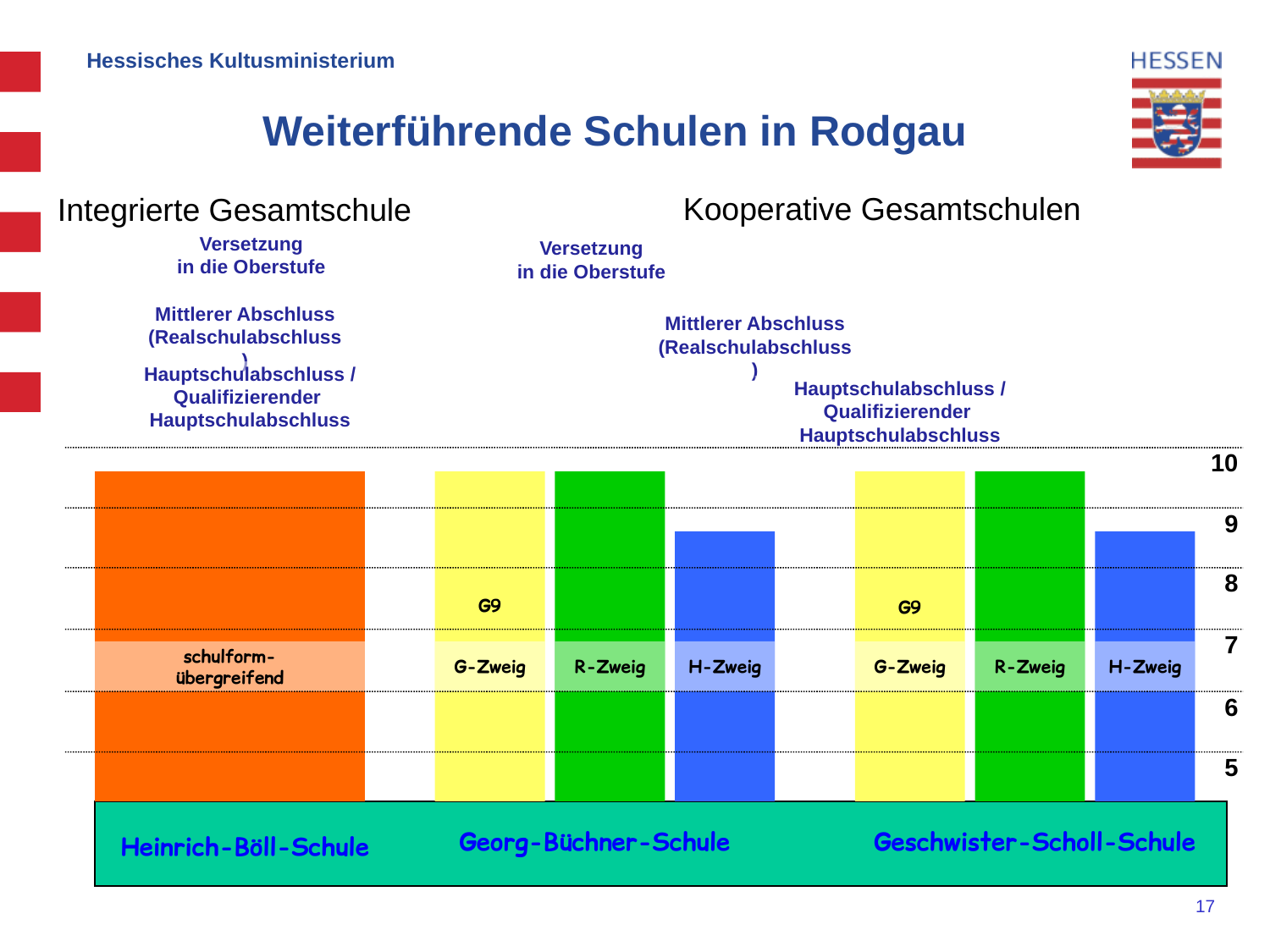

Hessisches Kultusministerium
# Weiterführende Schulen in Rodgau

Kooperative Gesamtschulen
Integrierte Gesamtschule
Versetzung
in die Oberstufe
Versetzung
in die Oberstufe
Mittlerer Abschluss
(Realschulabschluss)
Mittlerer Abschluss
(Realschulabschluss)
Hauptschulabschluss /
Qualifizierender  Hauptschulabschluss
Hauptschulabschluss /
Qualifizierender  Hauptschulabschluss
10

9

8

7

6

5

G9
G9
schulform-
übergreifend
G-Zweig
R-Zweig
H-Zweig
G-Zweig
R-Zweig
H-Zweig

 Heinrich-Böll-Schule

Georg-Büchner-Schule
Geschwister-Scholl-Schule